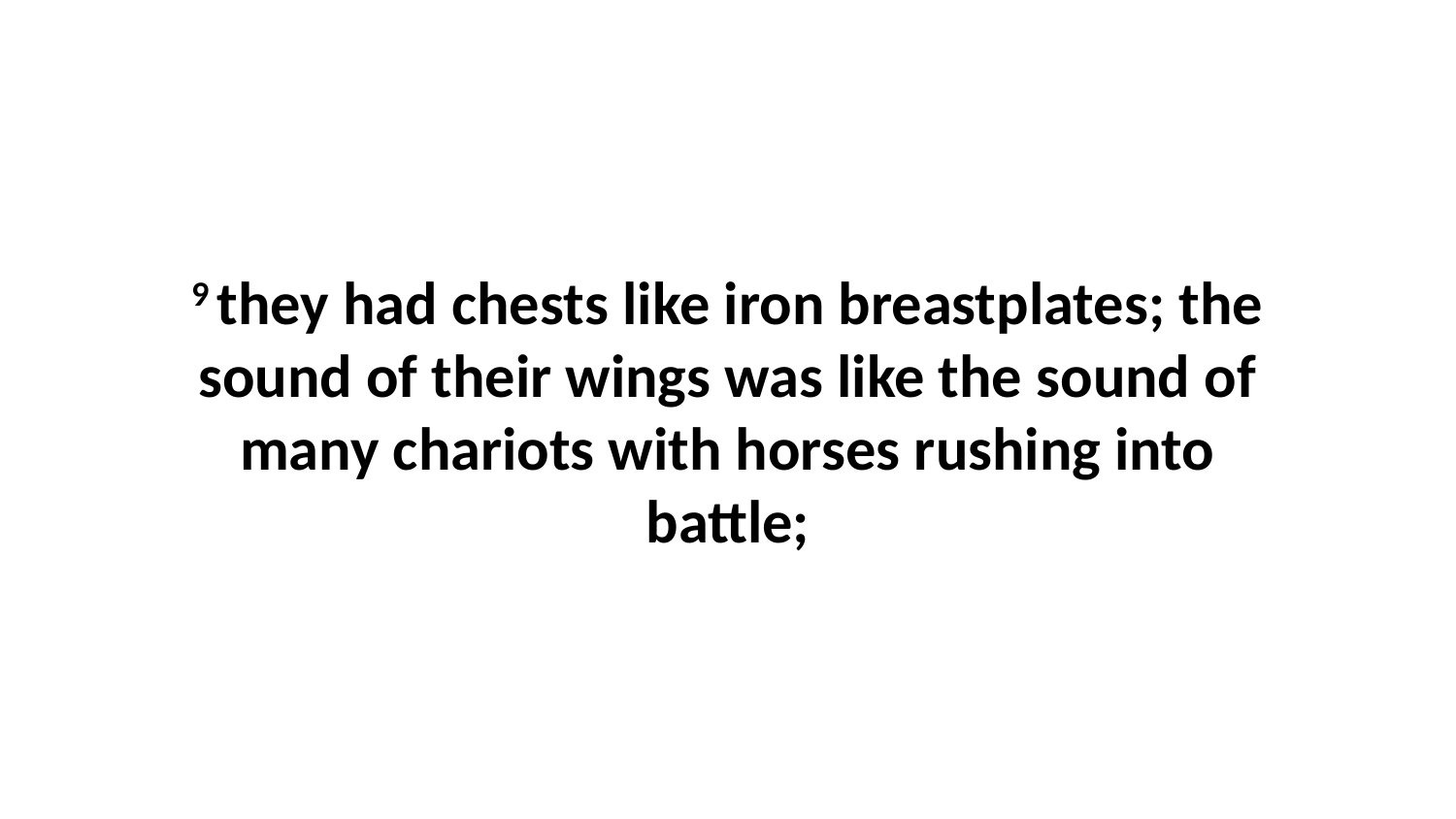

9 they had chests like iron breastplates; the sound of their wings was like the sound of many chariots with horses rushing into battle;